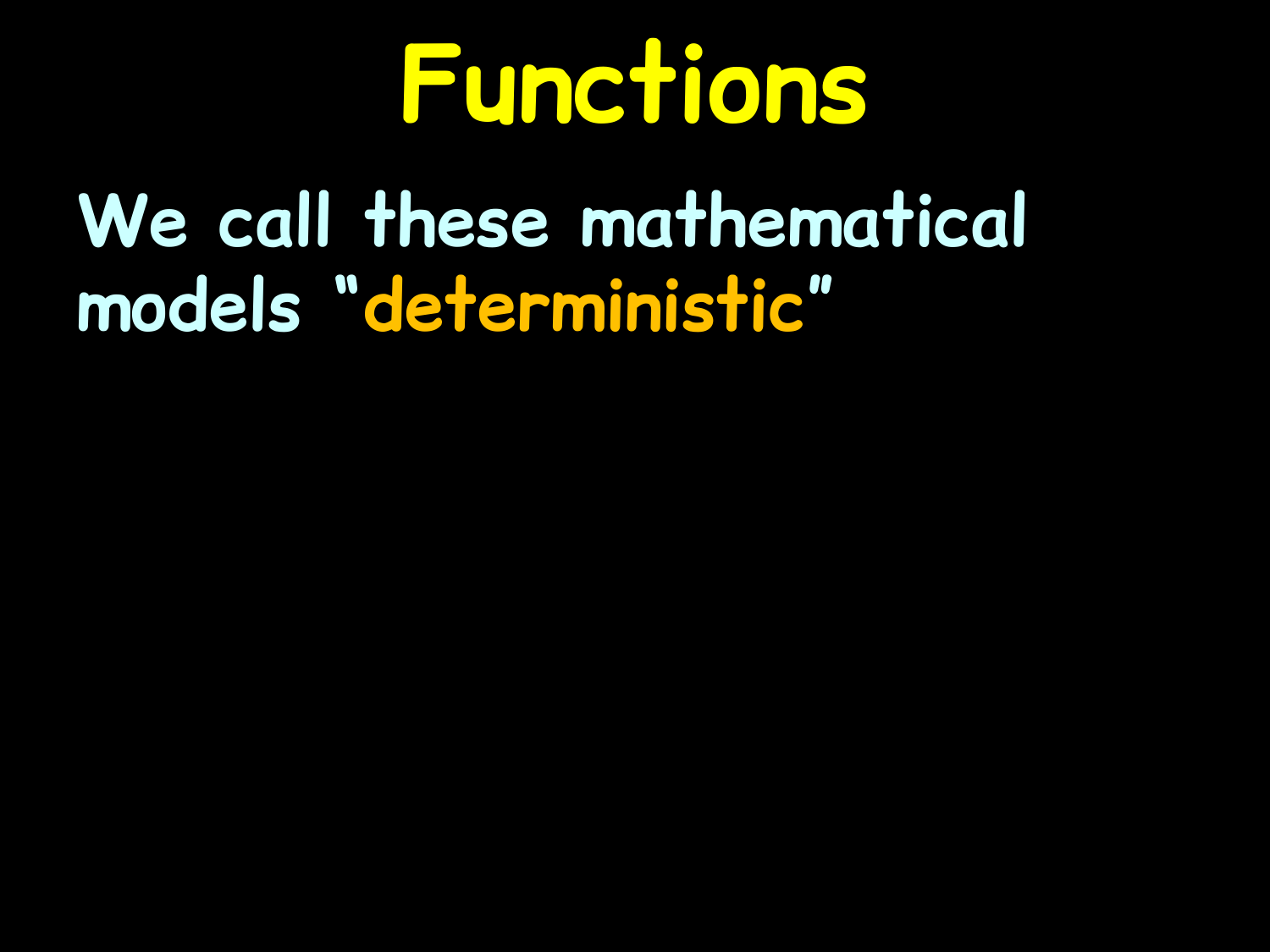

# Functions
We call these mathematical models “deterministic”